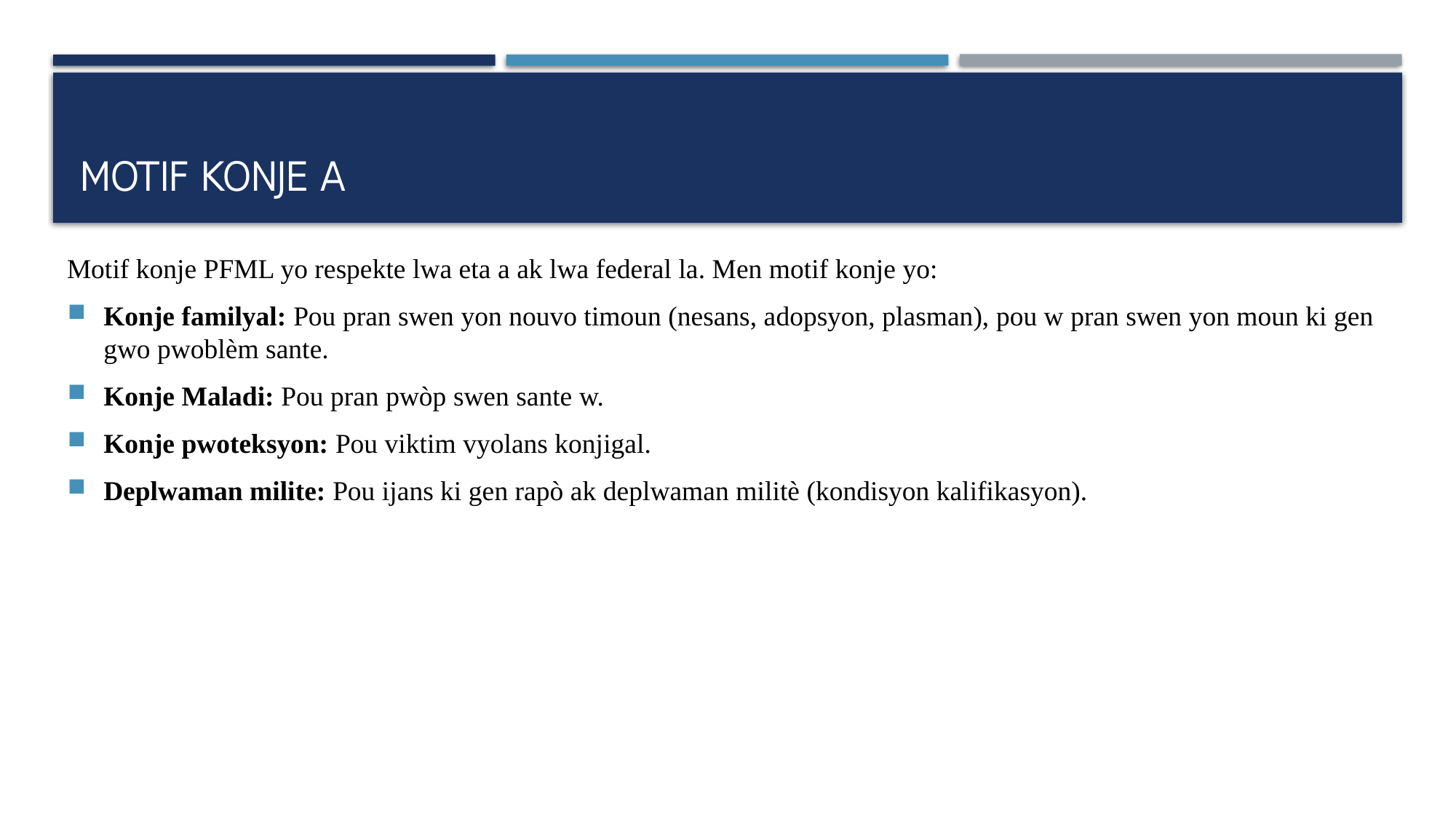

# Motif konje a
Motif konje PFML yo respekte lwa eta a ak lwa federal la. Men motif konje yo:
Konje familyal: Pou pran swen yon nouvo timoun (nesans, adopsyon, plasman), pou w pran swen yon moun ki gen gwo pwoblèm sante.
Konje Maladi: Pou pran pwòp swen sante w.
Konje pwoteksyon: Pou viktim vyolans konjigal.
Deplwaman milite: Pou ijans ki gen rapò ak deplwaman militè (kondisyon kalifikasyon).